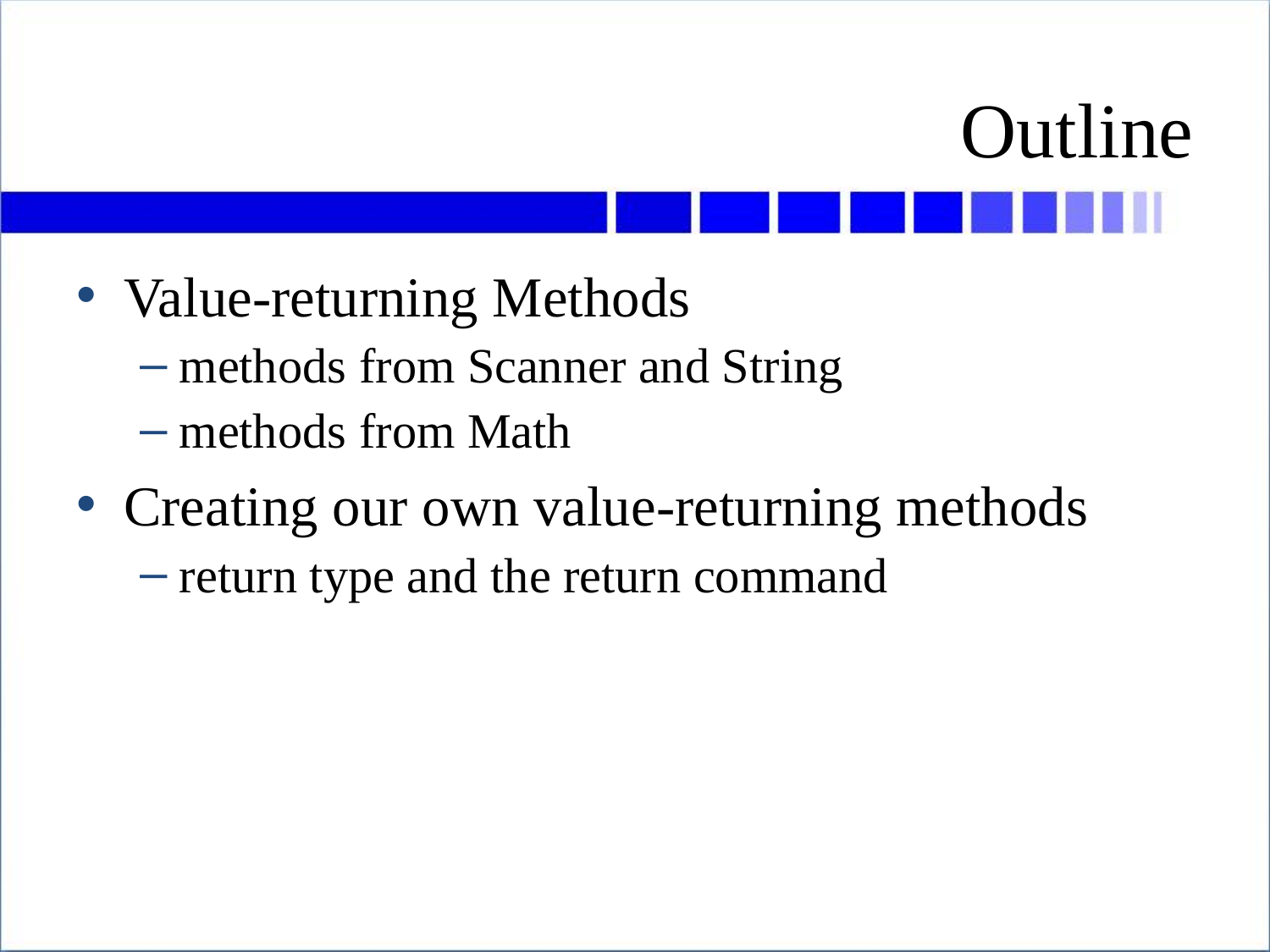

# Outline
Value-returning Methods
methods from Scanner and String
methods from Math
Creating our own value-returning methods
return type and the return command